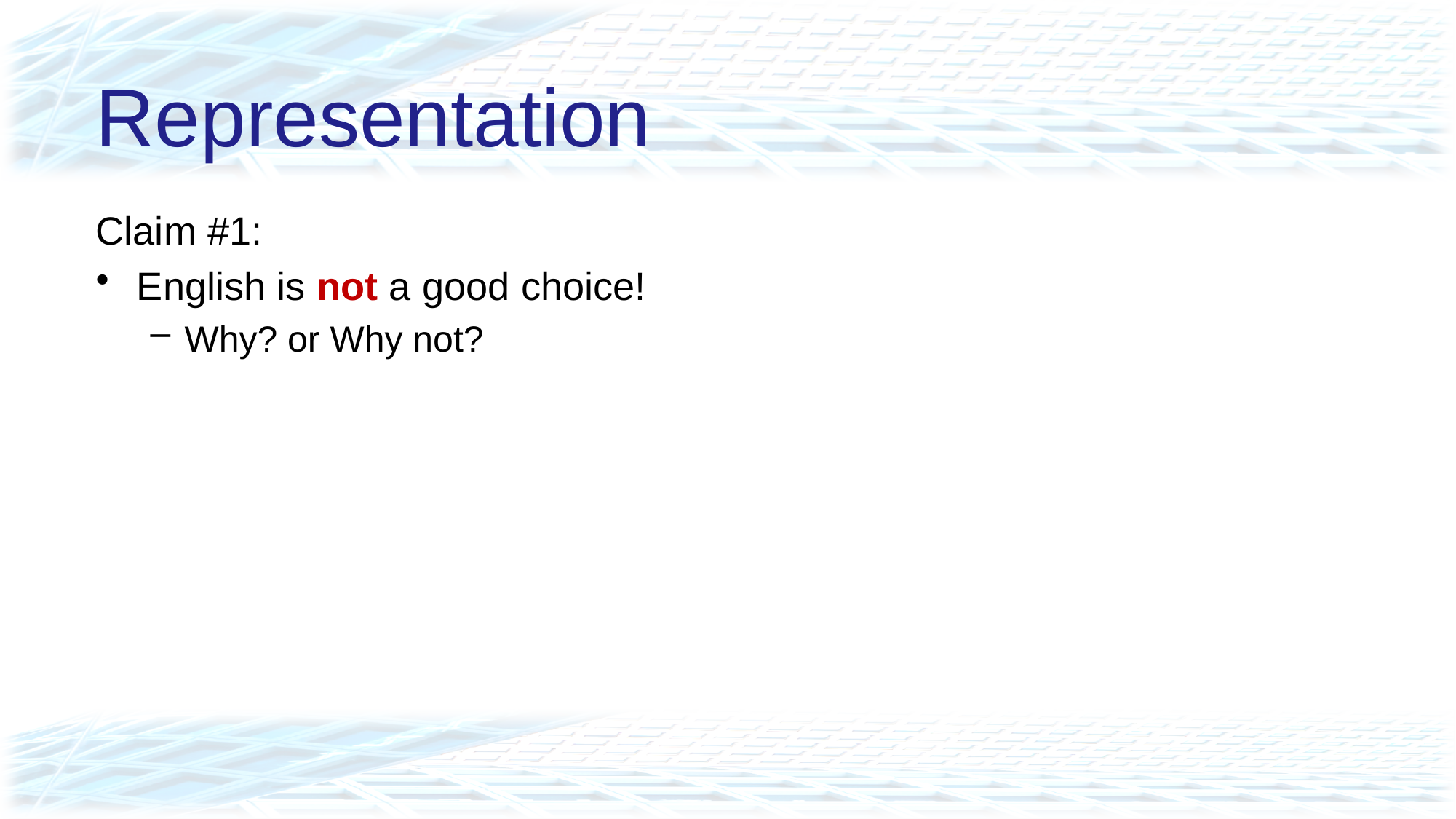

# Representation
Claim #1:
English is not a good choice!
Why? or Why not?